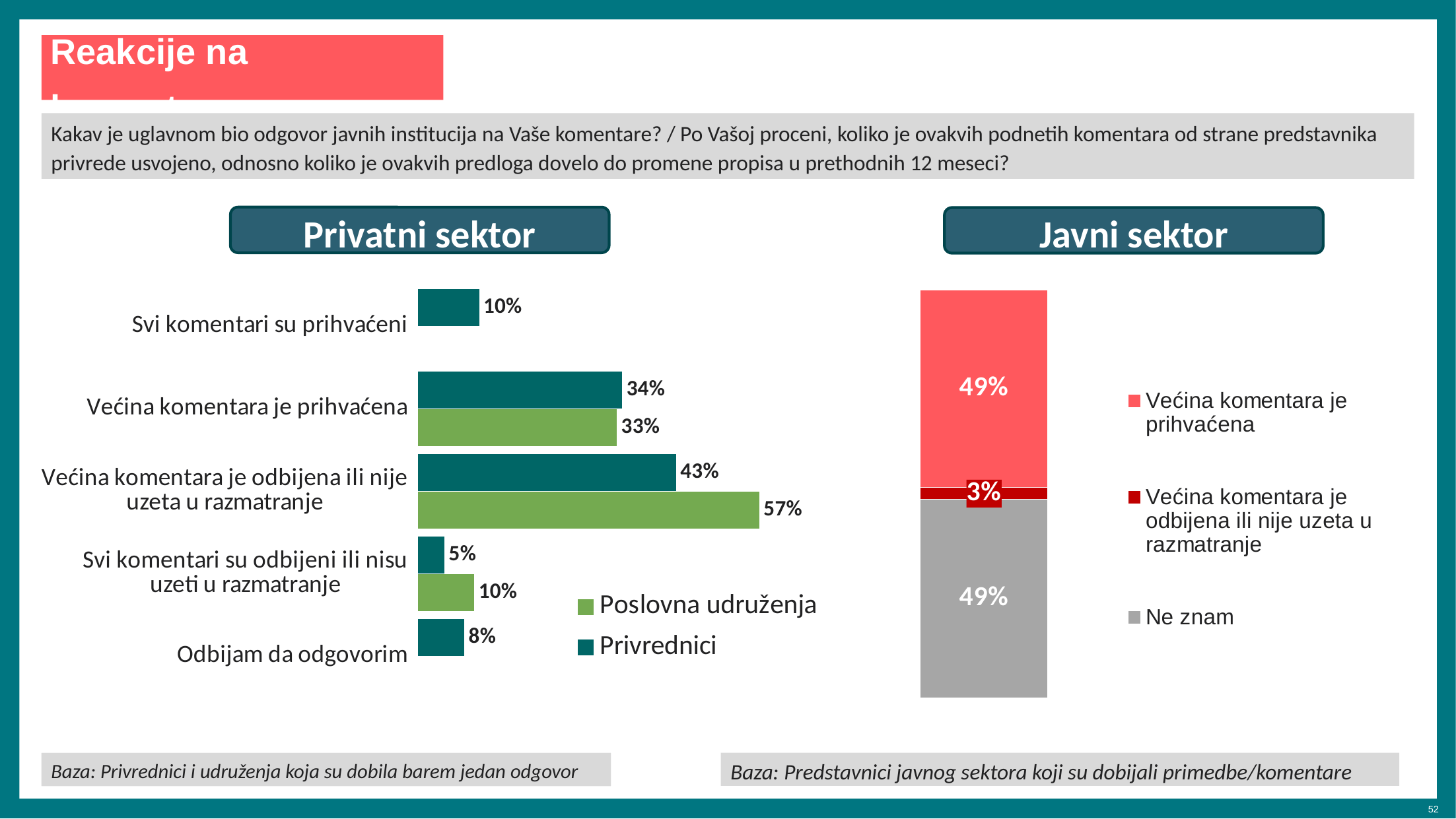

# Reakcije na komentare
Kakav je uglavnom bio odgovor javnih institucija na Vaše komentare? / Po Vašoj proceni, koliko je ovakvih podnetih komentara od strane predstavnika privrede usvojeno, odnosno koliko je ovakvih predloga dovelo do promene propisa u prethodnih 12 meseci?
Privatni sektor
Javni sektor

### Chart

| Category | Privrednici | Poslovna udruženja |
|---|---|---|
| Svi komentari su prihvaćeni | 10.3 | None |
| Većina komentara je prihvaćena | 34.2 | 33.3 |
| Većina komentara je odbijena ili nije uzeta u razmatranje | 43.2 | 57.1 |
| Svi komentari su odbijeni ili nisu uzeti u razmatranje | 4.5 | 9.5 |
| Odbijam da odgovorim | 7.8 | None |

### Chart

| Category | Ne znam | Većina komentara je odbijena ili nije uzeta u razmatranje | Većina komentara je prihvaćena |
|---|---|---|---|
| Javni sektor | 48.6 | 2.9 | 48.6 |
Baza: Predstavnici javnog sektora koji su dobijali primedbe/komentare
Baza: Ukupna ciljna populacija
Baza: Privrednici i udruženja koja su dobila barem jedan odgovor